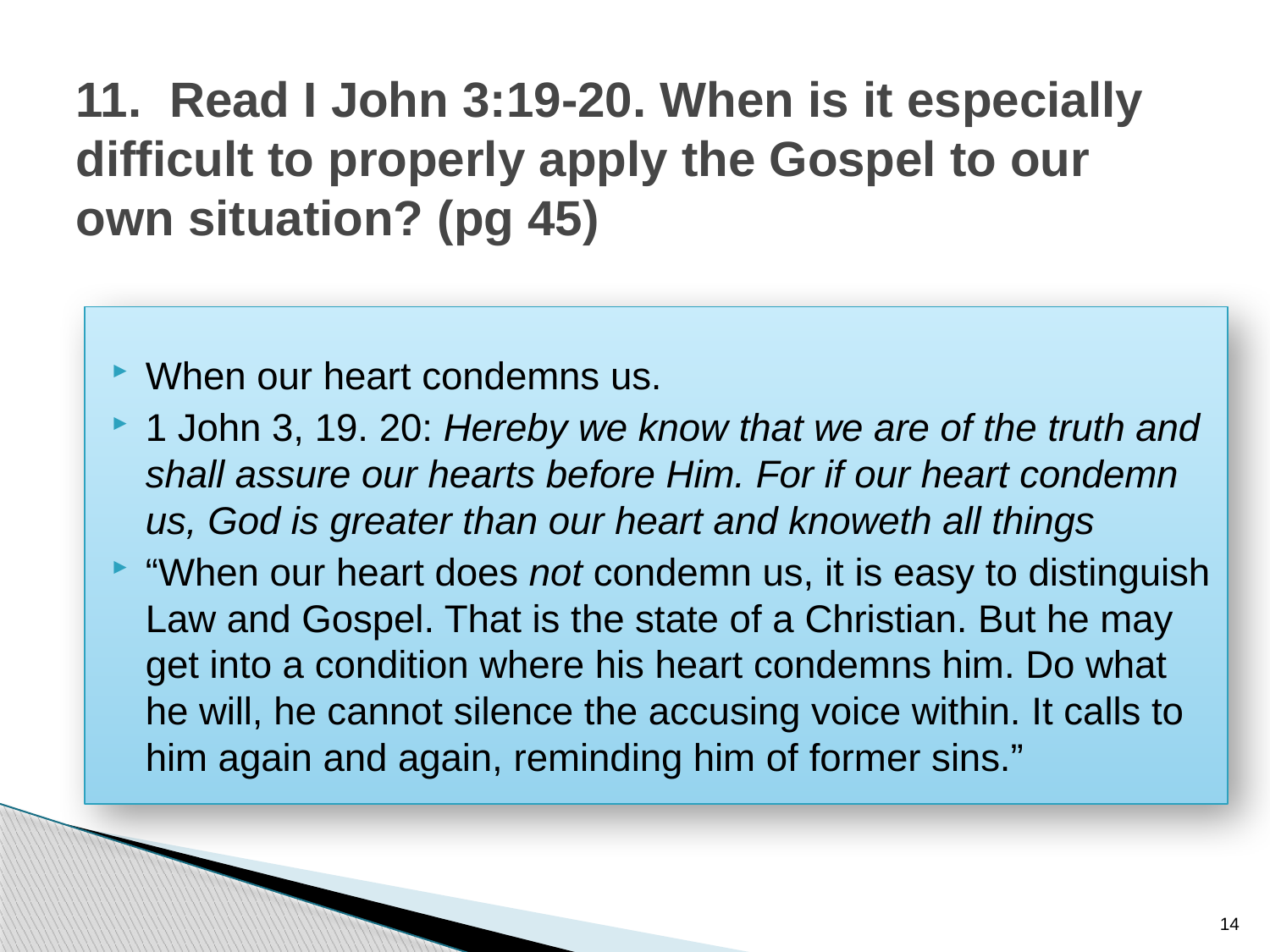

# 11.  Read I John 3:19-20. When is it especially difficult to properly apply the Gospel to our own situation? (pg 45)
When our heart condemns us.
1 John 3, 19. 20: Hereby we know that we are of the truth and shall assure our hearts before Him. For if our heart condemn us, God is greater than our heart and knoweth all things
“When our heart does not condemn us, it is easy to distinguish Law and Gospel. That is the state of a Christian. But he may get into a condition where his heart condemns him. Do what he will, he cannot silence the accusing voice within. It calls to him again and again, reminding him of former sins.”
14